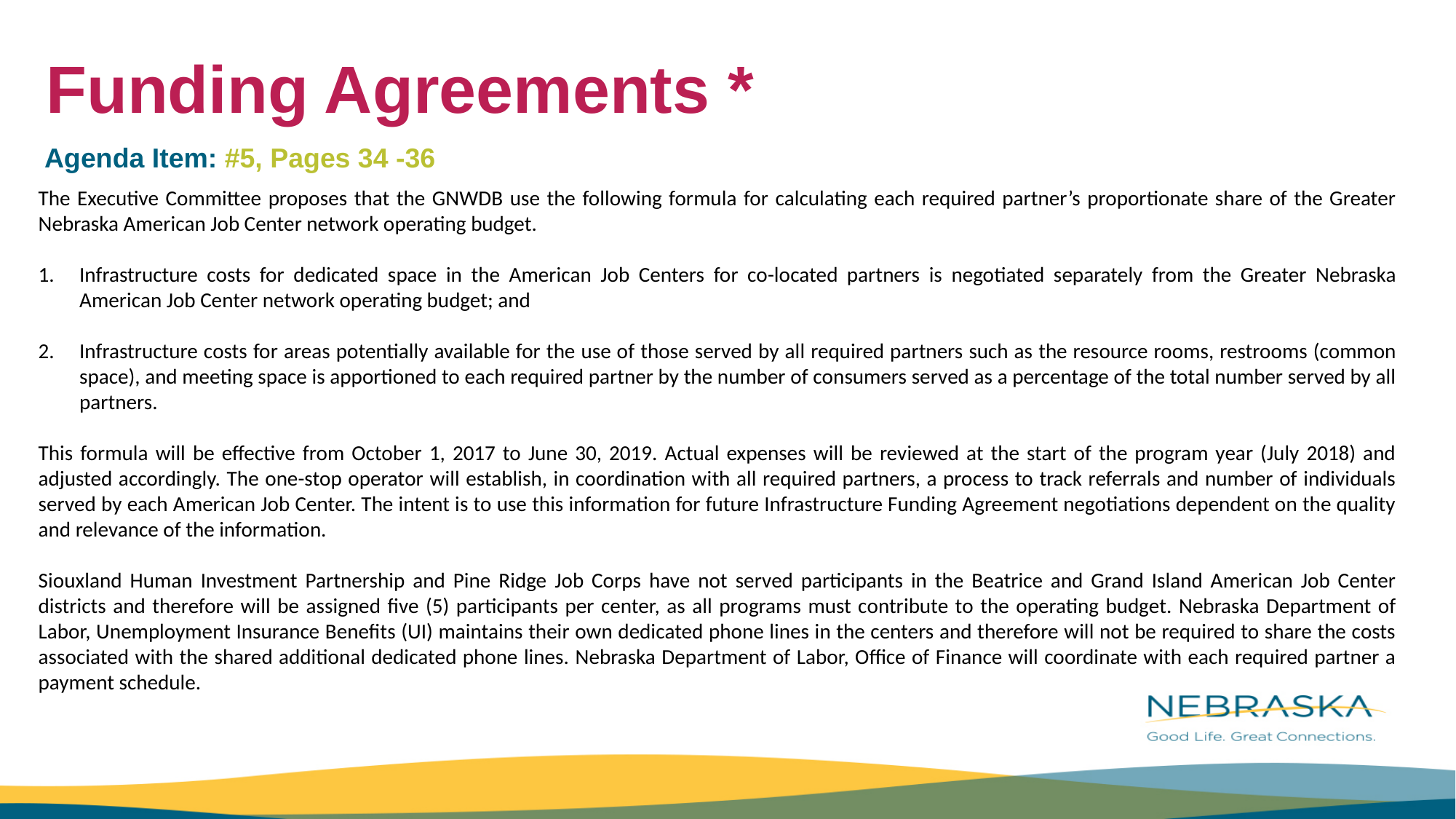

Funding Agreements *
Agenda Item: #5, Pages 34 -36
The Executive Committee proposes that the GNWDB use the following formula for calculating each required partner’s proportionate share of the Greater Nebraska American Job Center network operating budget.

Infrastructure costs for dedicated space in the American Job Centers for co-located partners is negotiated separately from the Greater Nebraska American Job Center network operating budget; and

Infrastructure costs for areas potentially available for the use of those served by all required partners such as the resource rooms, restrooms (common space), and meeting space is apportioned to each required partner by the number of consumers served as a percentage of the total number served by all partners.

This formula will be effective from October 1, 2017 to June 30, 2019. Actual expenses will be reviewed at the start of the program year (July 2018) and adjusted accordingly. The one-stop operator will establish, in coordination with all required partners, a process to track referrals and number of individuals served by each American Job Center. The intent is to use this information for future Infrastructure Funding Agreement negotiations dependent on the quality and relevance of the information.

Siouxland Human Investment Partnership and Pine Ridge Job Corps have not served participants in the Beatrice and Grand Island American Job Center districts and therefore will be assigned five (5) participants per center, as all programs must contribute to the operating budget. Nebraska Department of Labor, Unemployment Insurance Benefits (UI) maintains their own dedicated phone lines in the centers and therefore will not be required to share the costs associated with the shared additional dedicated phone lines. Nebraska Department of Labor, Office of Finance will coordinate with each required partner a payment schedule.